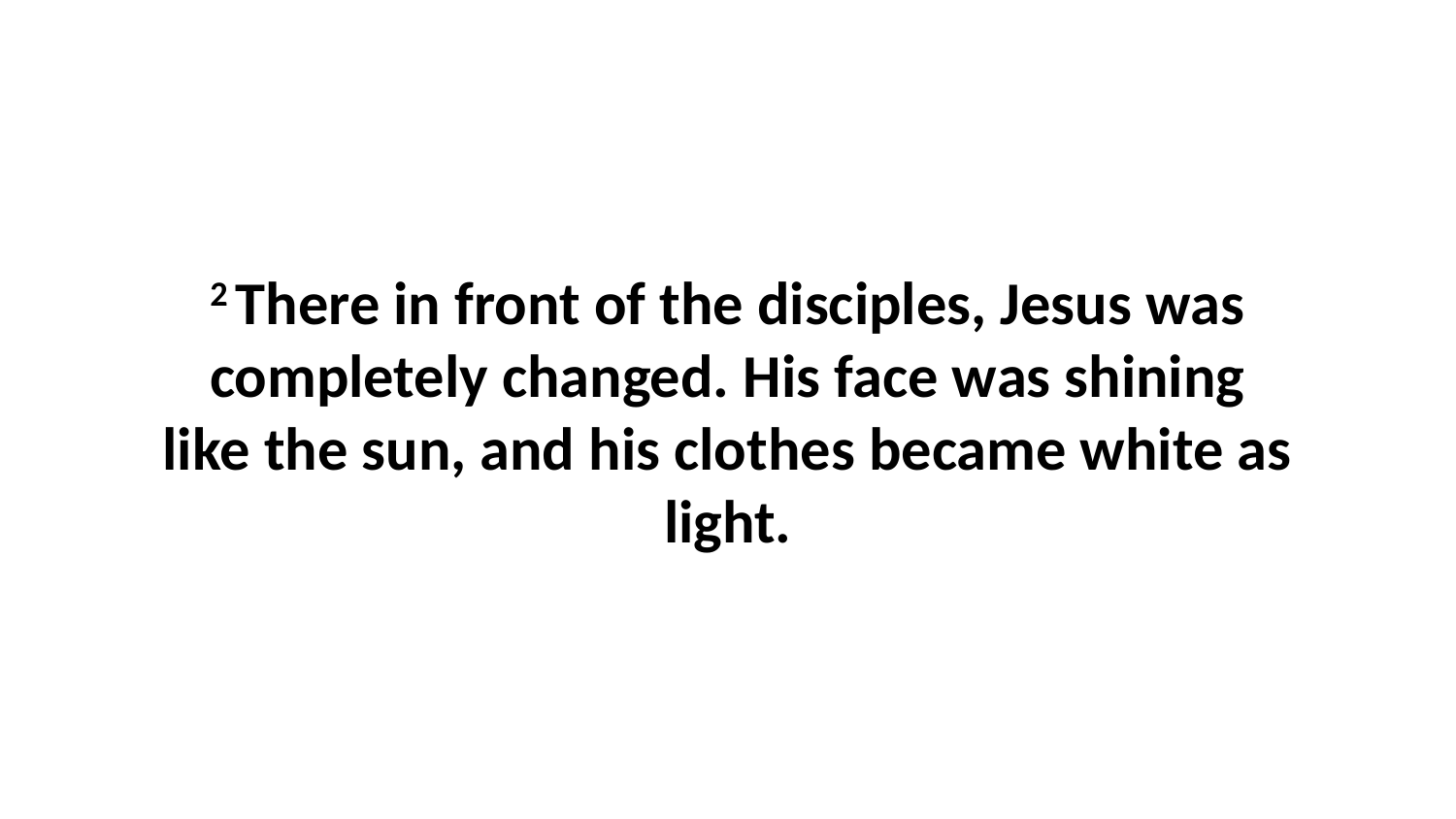

2 There in front of the disciples, Jesus was completely changed. His face was shining like the sun, and his clothes became white as light.